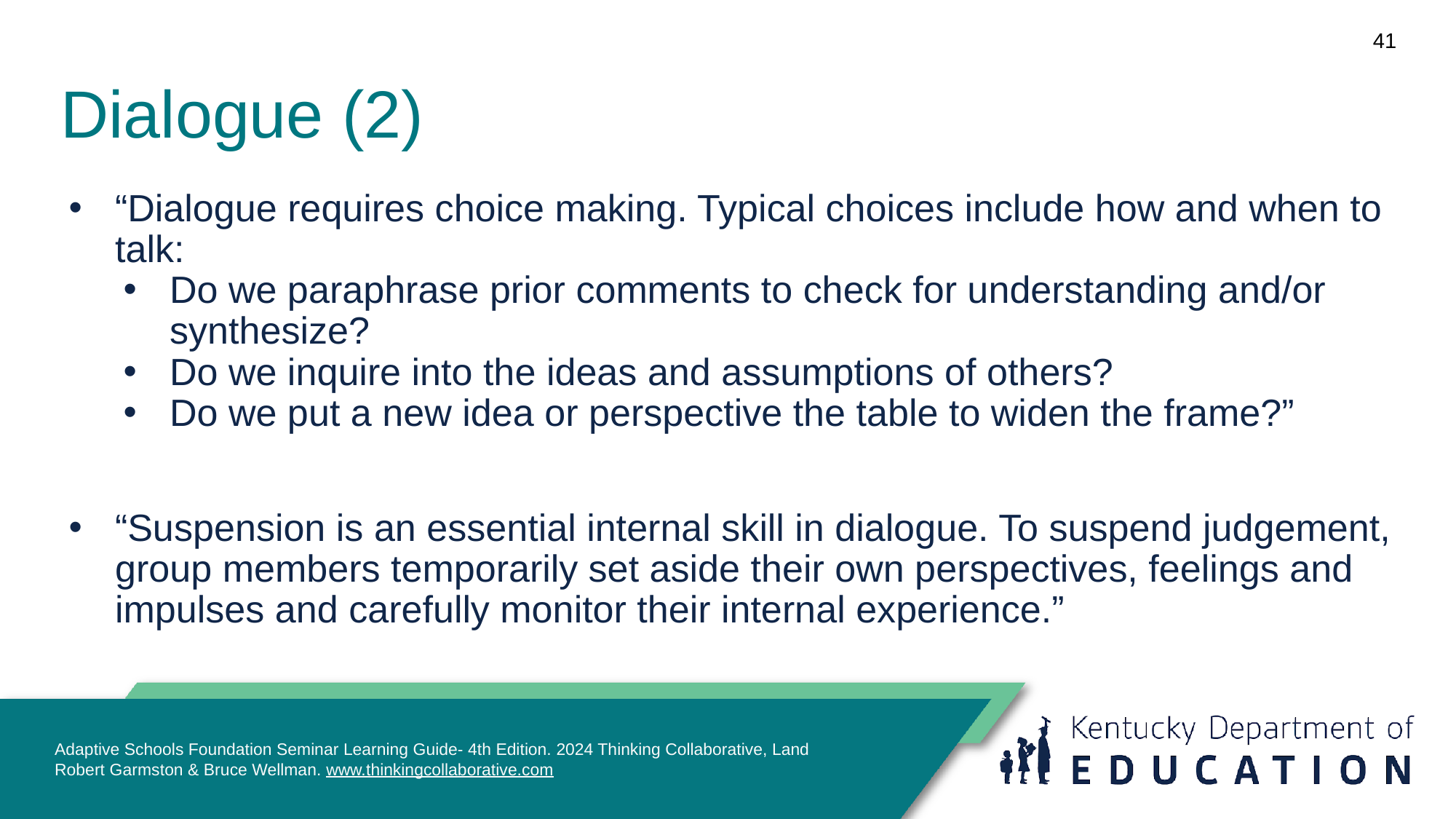

41
# Dialogue (2)
“Dialogue requires choice making. Typical choices include how and when to talk:
Do we paraphrase prior comments to check for understanding and/or synthesize?
Do we inquire into the ideas and assumptions of others?
Do we put a new idea or perspective the table to widen the frame?”

“Suspension is an essential internal skill in dialogue. To suspend judgement, group members temporarily set aside their own perspectives, feelings and impulses and carefully monitor their internal experience.”
Adaptive Schools Foundation Seminar Learning Guide- 4th Edition. 2024 Thinking Collaborative, Land Robert Garmston & Bruce Wellman. www.thinkingcollaborative.com